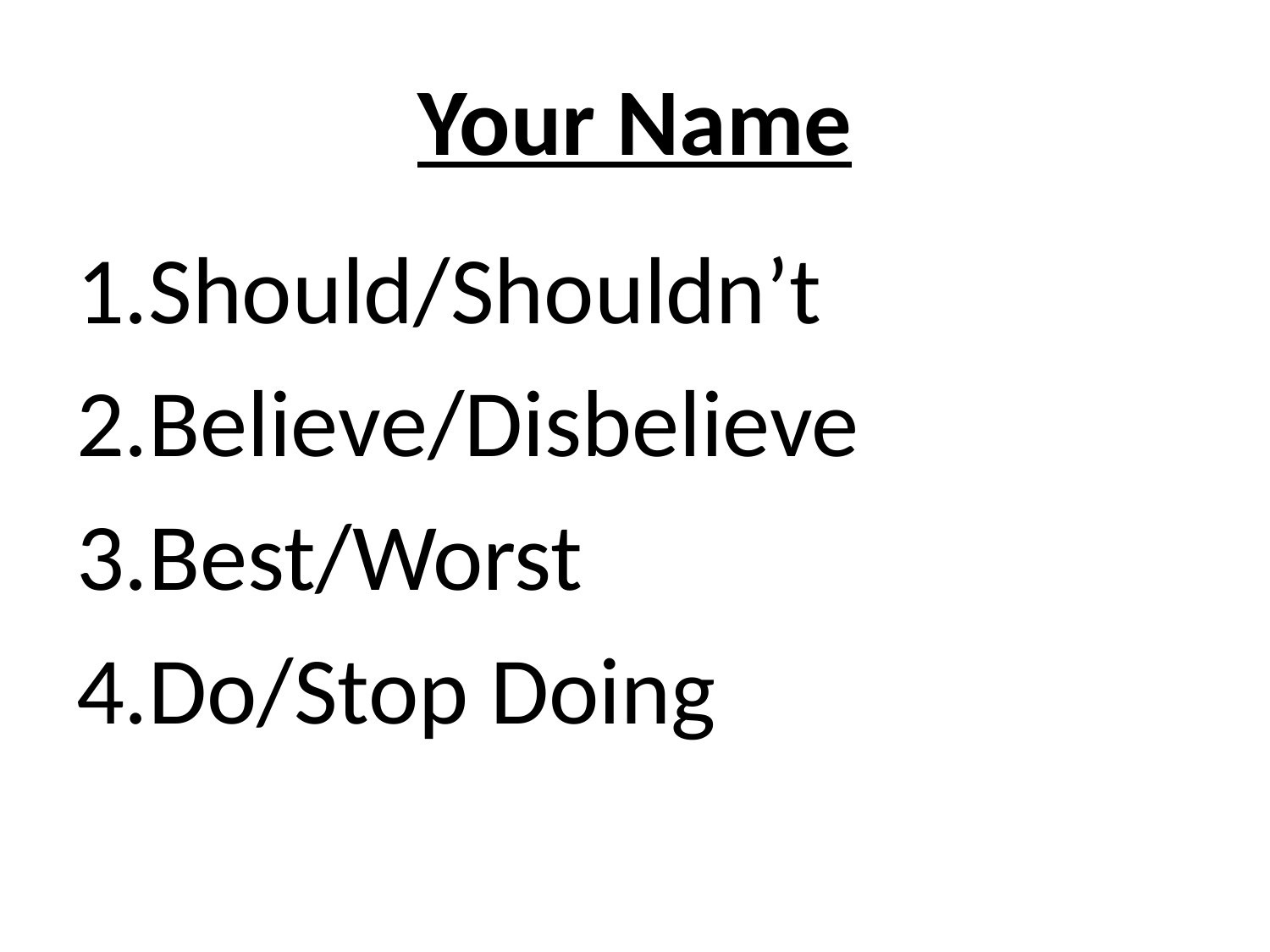

# Your Name
Should/Shouldn’t
Believe/Disbelieve
Best/Worst
Do/Stop Doing